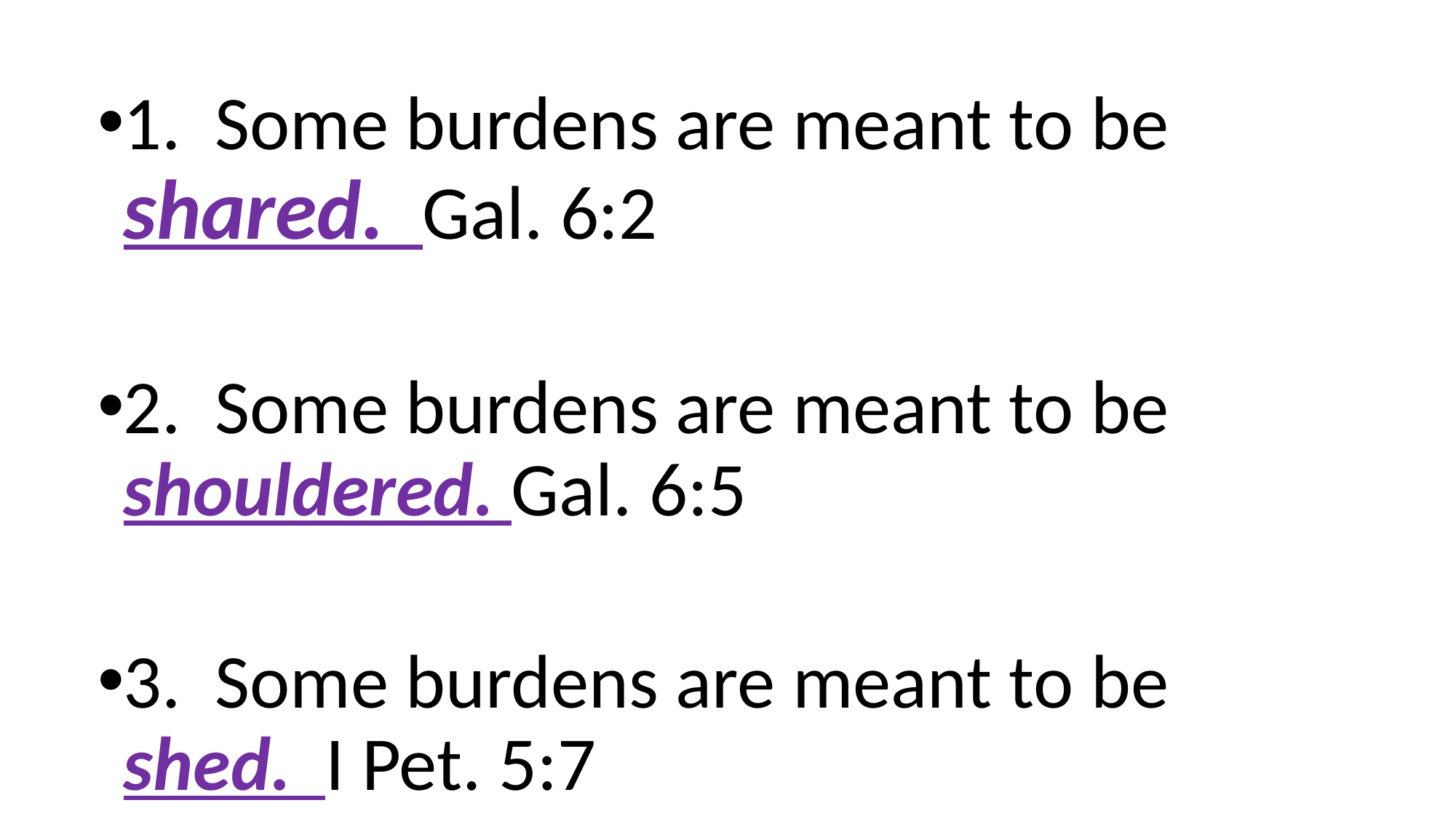

1.  Some burdens are meant to be shared.  Gal. 6:2

2.  Some burdens are meant to be shouldered. Gal. 6:5

3.  Some burdens are meant to be shed.  I Pet. 5:7